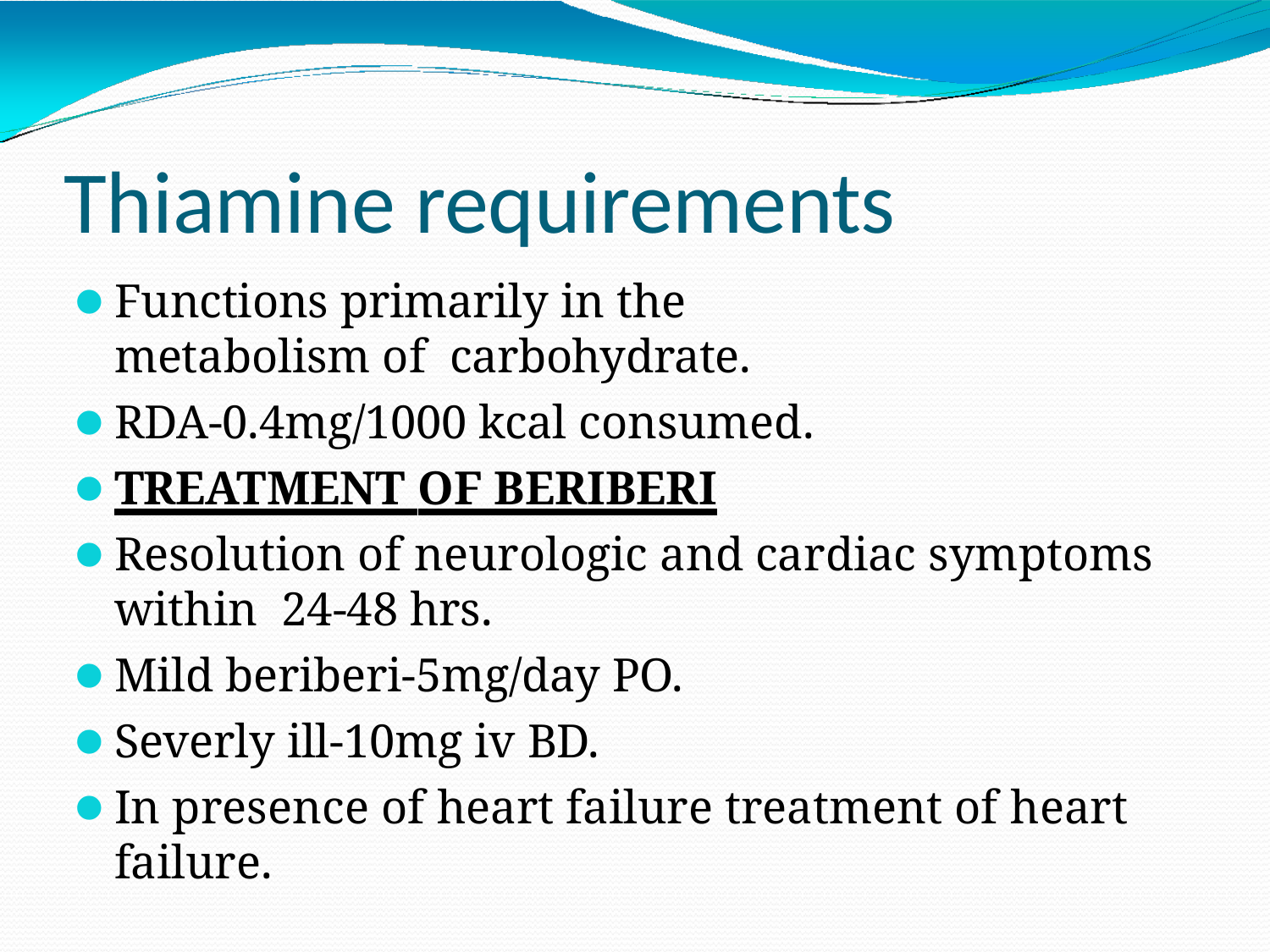

# Thiamine requirements
Functions primarily in the metabolism of  carbohydrate.
RDA-0.4mg/1000 kcal consumed.
TREATMENT OF BERIBERI
Resolution of neurologic and cardiac symptoms within  24-48 hrs.
Mild beriberi-5mg/day PO.
Severly ill-10mg iv BD.
In presence of heart failure treatment of heart failure.